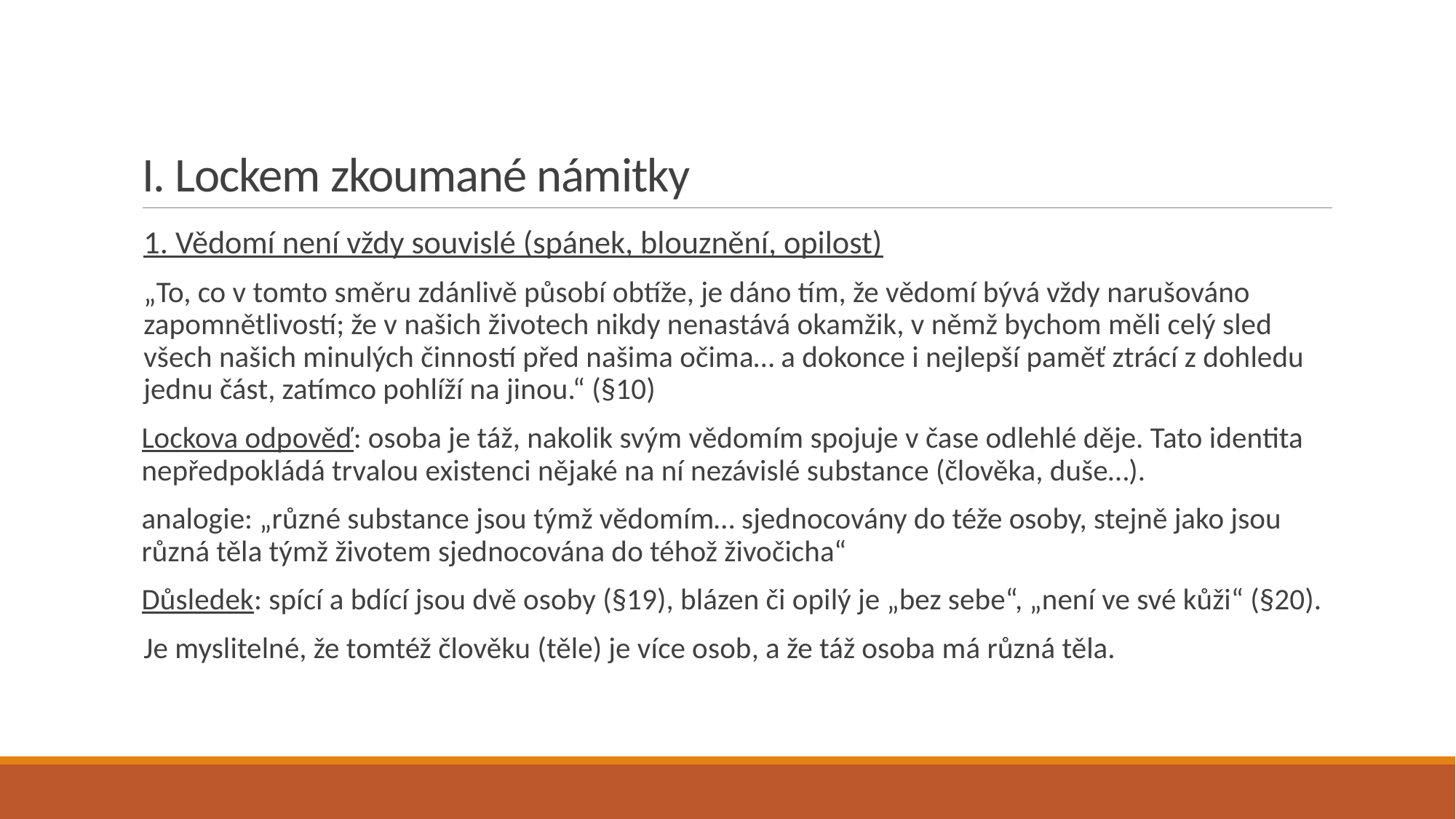

# I. Lockem zkoumané námitky
1. Vědomí není vždy souvislé (spánek, blouznění, opilost)
„To, co v tomto směru zdánlivě působí obtíže, je dáno tím, že vědomí bývá vždy narušováno zapomnětlivostí; že v našich životech nikdy nenastává okamžik, v němž bychom měli celý sled všech našich minulých činností před našima očima… a dokonce i nejlepší paměť ztrácí z dohledu jednu část, zatímco pohlíží na jinou.“ (§10)
Lockova odpověď: osoba je táž, nakolik svým vědomím spojuje v čase odlehlé děje. Tato identita nepředpokládá trvalou existenci nějaké na ní nezávislé substance (člověka, duše…).
analogie: „různé substance jsou týmž vědomím… sjednocovány do téže osoby, stejně jako jsou různá těla týmž životem sjednocována do téhož živočicha“
Důsledek: spící a bdící jsou dvě osoby (§19), blázen či opilý je „bez sebe“, „není ve své kůži“ (§20).
Je myslitelné, že tomtéž člověku (těle) je více osob, a že táž osoba má různá těla.